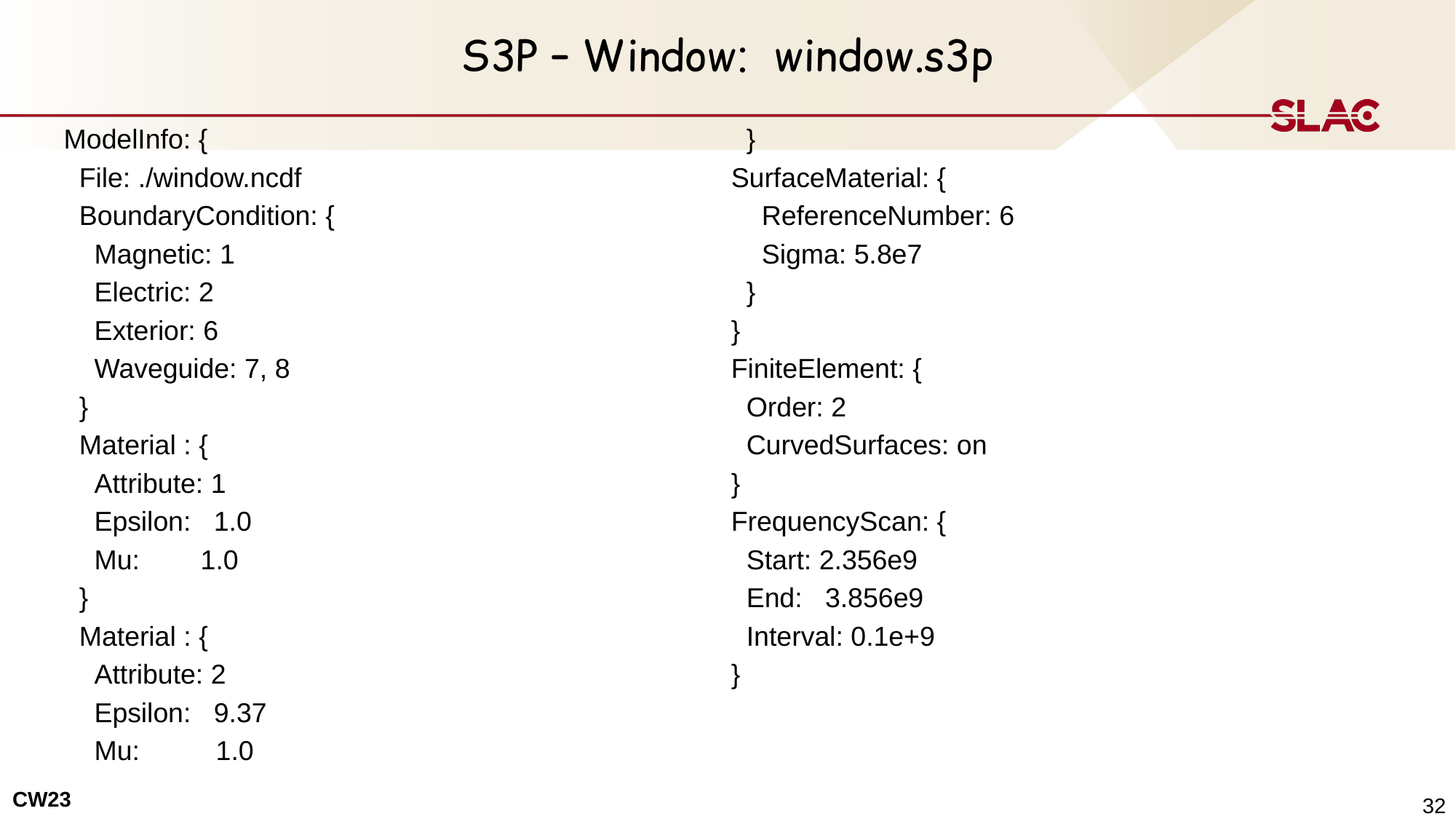

# S3P – Window:  window.s3p
ModelInfo: {
  File: ./window.ncdf
  BoundaryCondition: {
    Magnetic: 1
    Electric: 2
    Exterior: 6
    Waveguide: 7, 8
  }
  Material : {
    Attribute: 1
    Epsilon:   1.0
    Mu:        1.0
  }
  Material : {
    Attribute: 2
    Epsilon:   9.37
    Mu:          1.0
  }
SurfaceMaterial: {
    ReferenceNumber: 6
    Sigma: 5.8e7
  }
}
FiniteElement: {
  Order: 2
  CurvedSurfaces: on
}
FrequencyScan: {
  Start: 2.356e9
  End:   3.856e9
  Interval: 0.1e+9
}

32